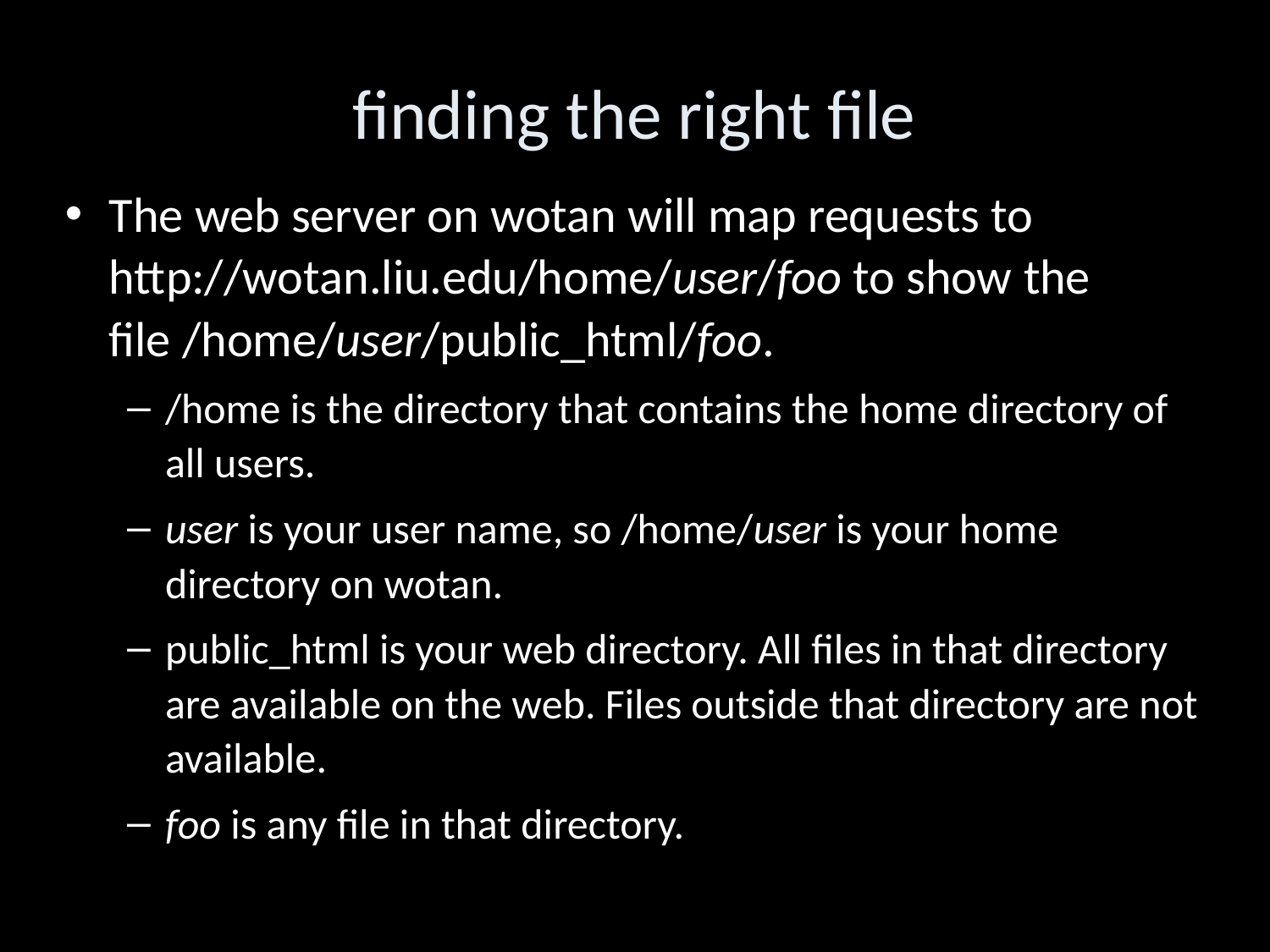

finding the right file
The web server on wotan will map requests to http://wotan.liu.edu/home/user/foo to show the file /home/user/public_html/foo.
/home is the directory that contains the home directory of all users.
user is your user name, so /home/user is your home directory on wotan.
public_html is your web directory. All files in that directory are available on the web. Files outside that directory are not available.
foo is any file in that directory.